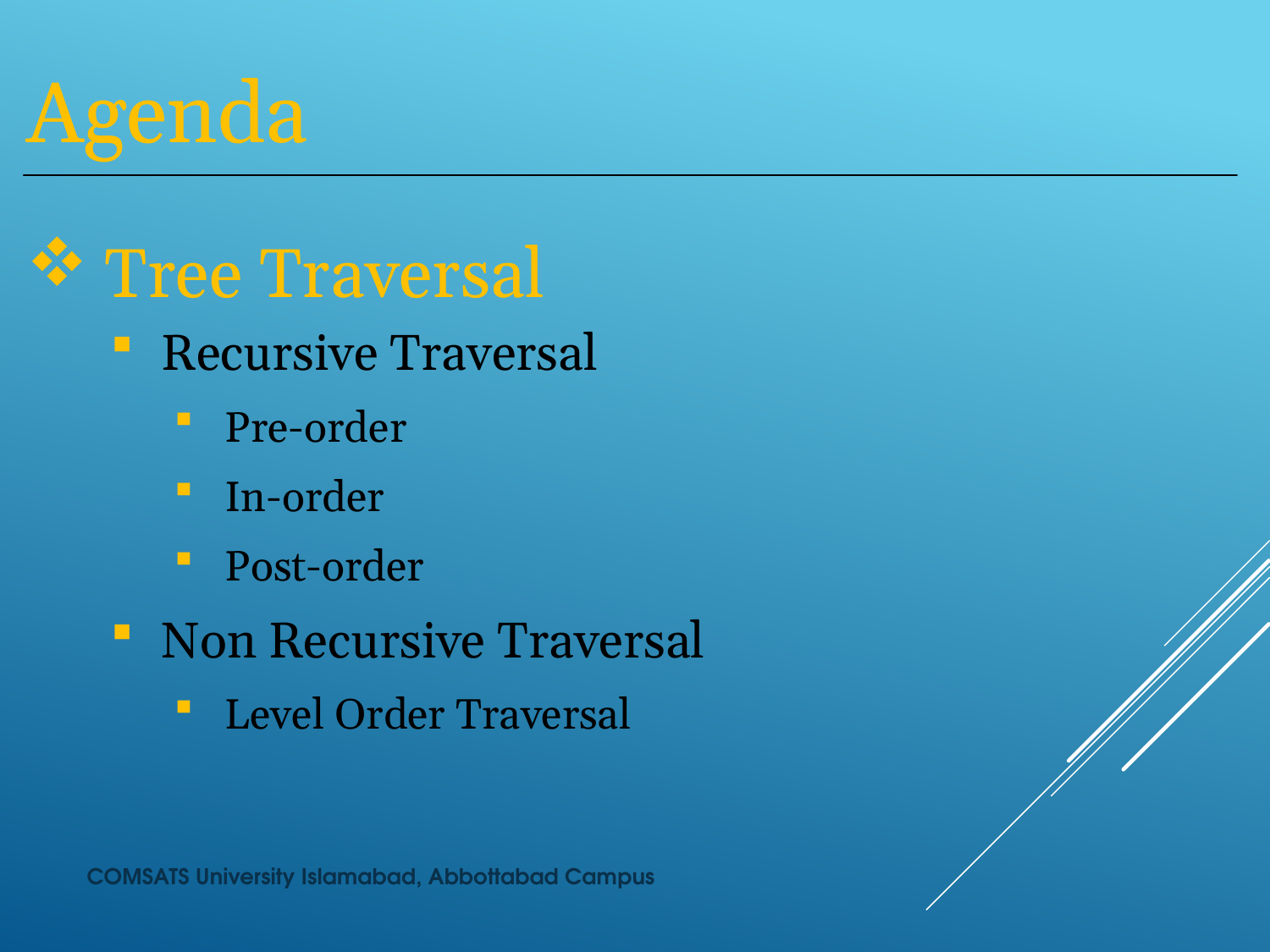

Agenda
Tree Traversal
Recursive Traversal
Pre-order
In-order
Post-order
Non Recursive Traversal
Level Order Traversal

COMSATS University Islamabad, Abbottabad Campus